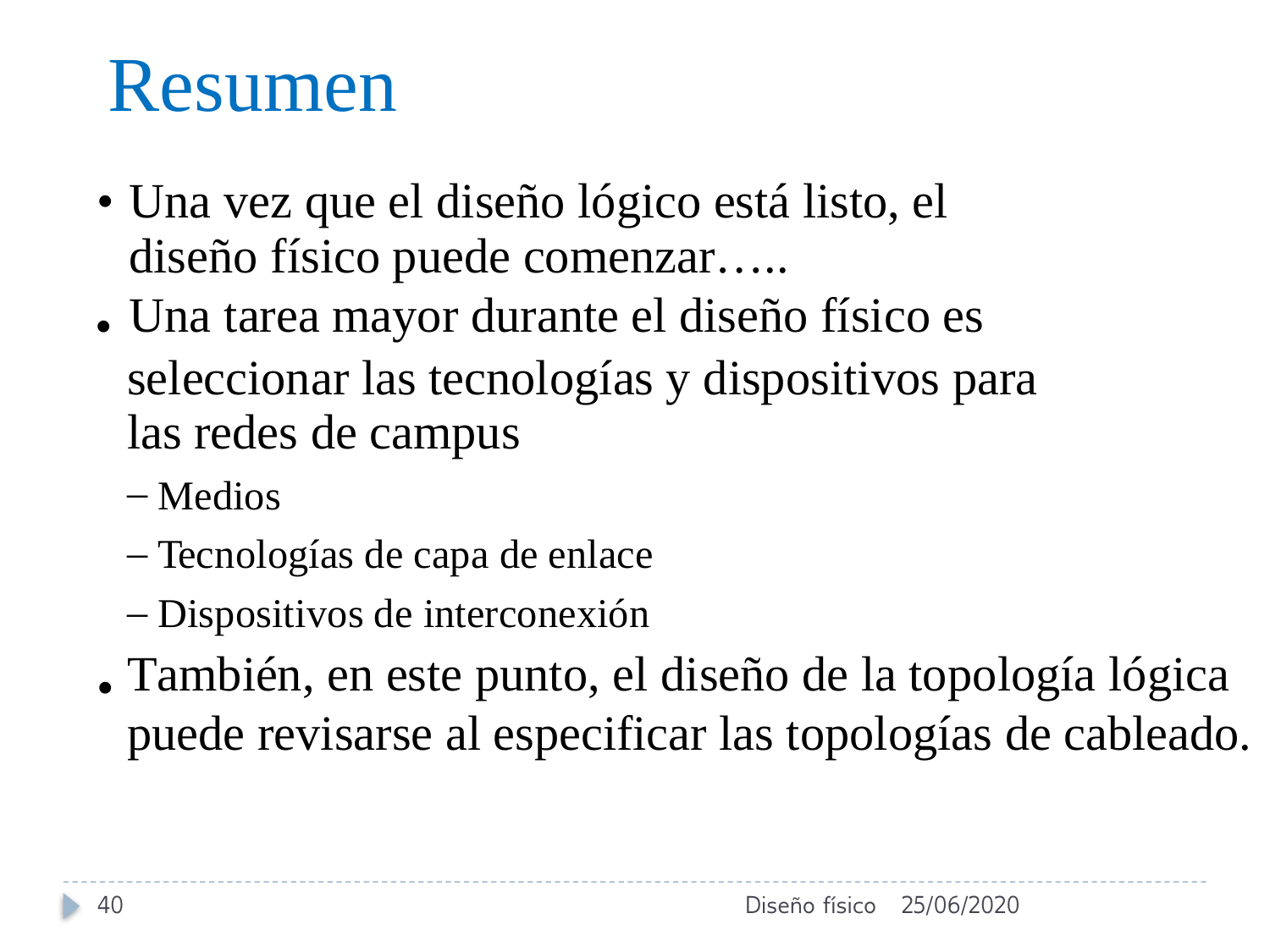

Resumen
•
Una vez que el diseño lógico está listo, el
diseño físico puede comenzar…..
Una tarea mayor durante el diseño físico es
•
seleccionar las tecnologías y dispositivos para
las redes de campus
– Medios
– Tecnologías de capa de enlace
– Dispositivos de interconexión
También, en este punto, el diseño de la topología lógica puede revisarse al especificar las topologías de cableado.

•

40
Diseño físico
25/06/2020